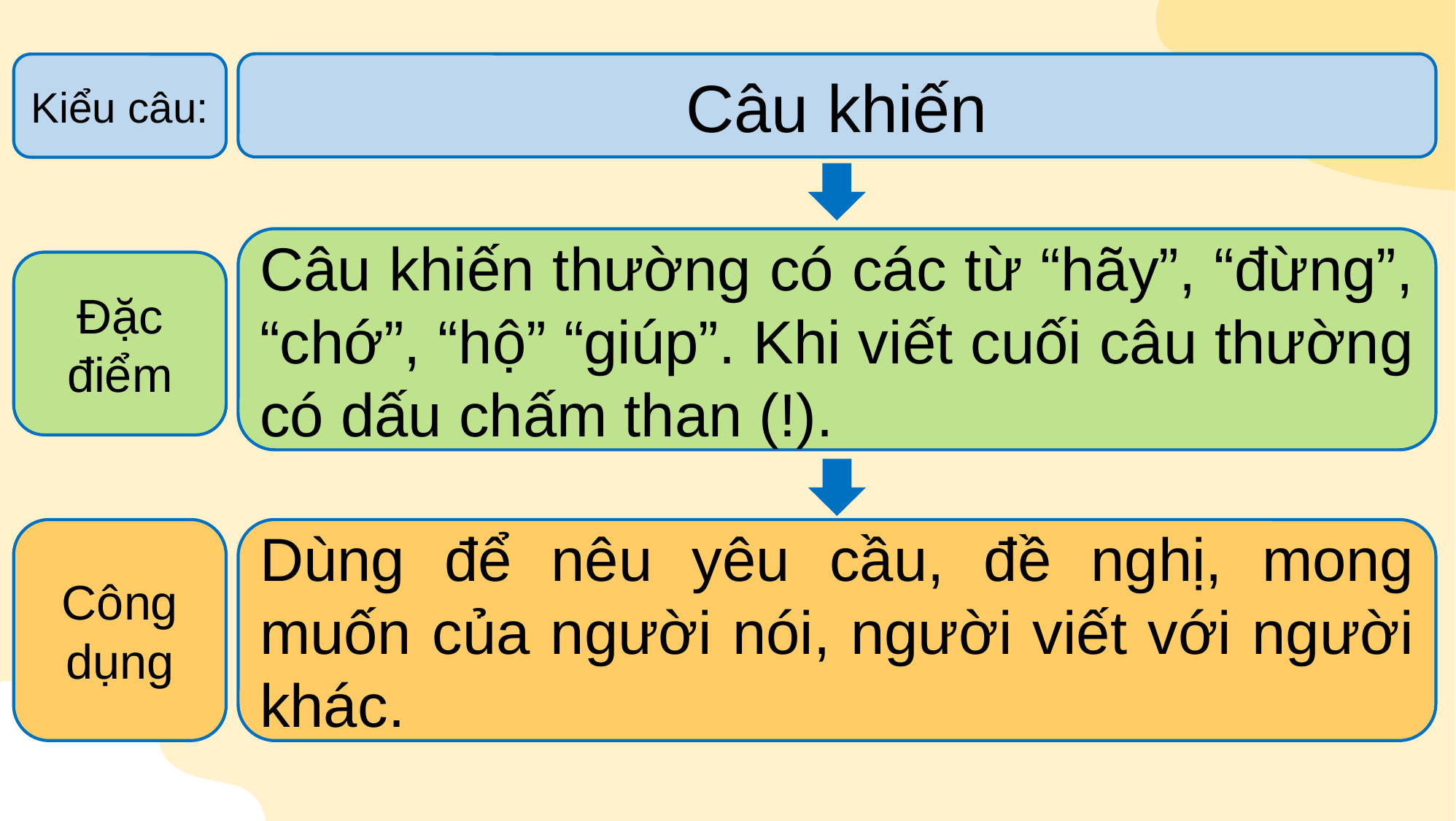

Câu khiến
Kiểu câu:

Câu khiến thường có các từ “hãy”, “đừng”, “chớ”, “hộ” “giúp”. Khi viết cuối câu thường có dấu chấm than (!).
Đặc điểm

Công dụng
Dùng để nêu yêu cầu, đề nghị, mong muốn của người nói, người viết với người khác.